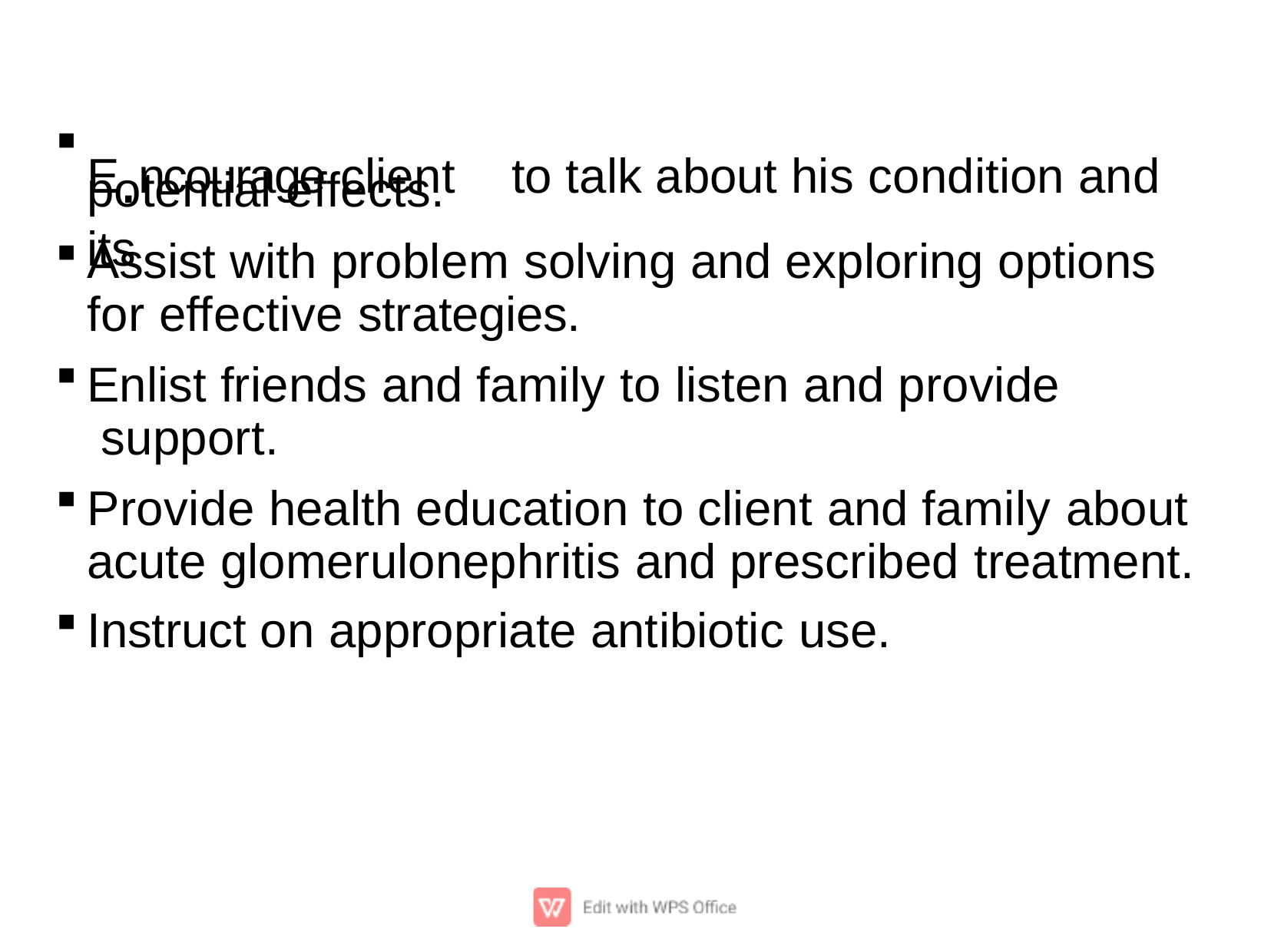

E.ncourage client	to talk about his condition and its
potential effects.
Assist with problem solving and exploring options  for effective strategies.
Enlist friends and family to listen and provide  support.
Provide health education to client and family about  acute glomerulonephritis and prescribed treatment.
Instruct on appropriate antibiotic use.